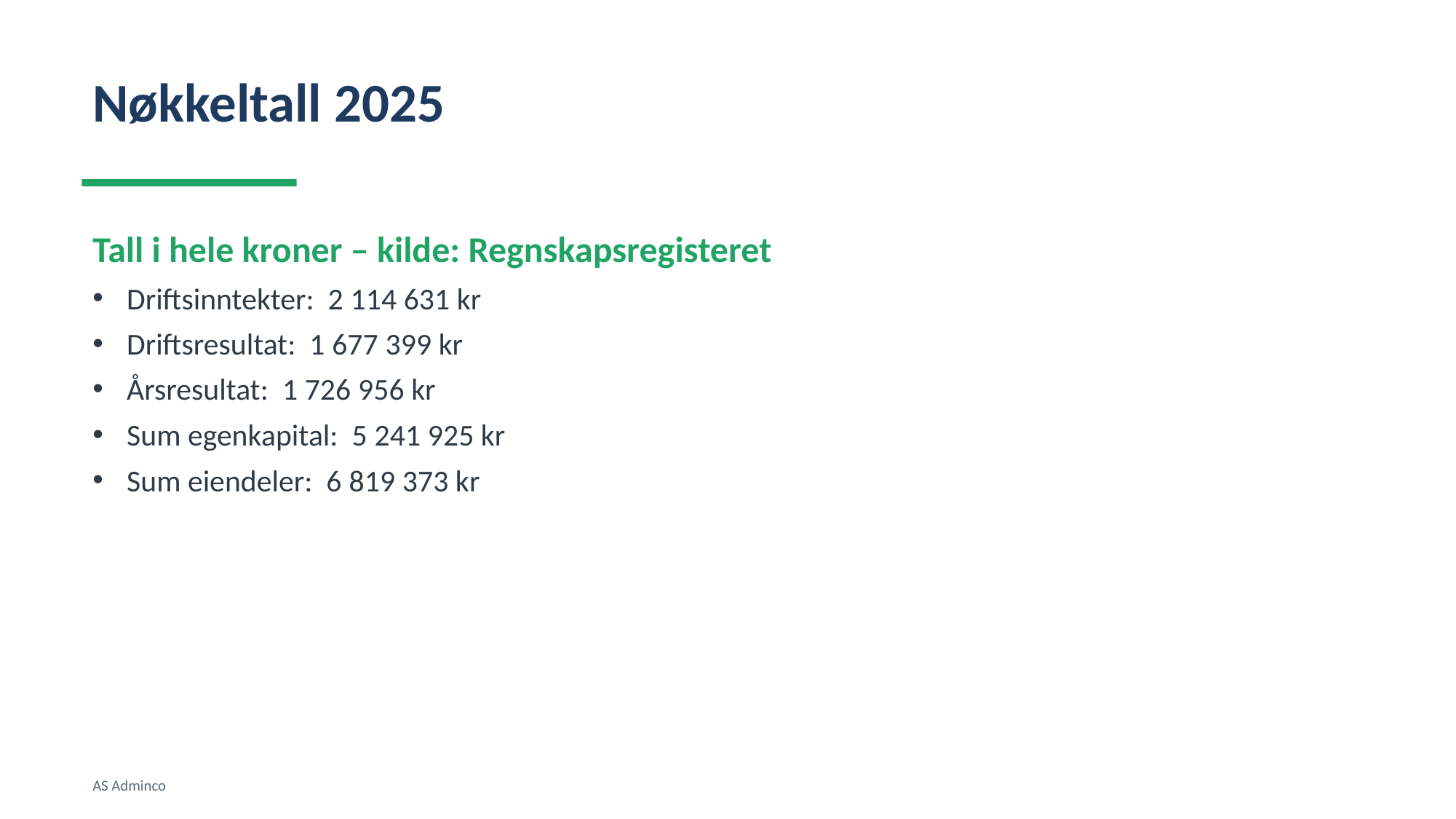

Nøkkeltall 2025

Tall i hele kroner – kilde: Regnskapsregisteret
Driftsinntekter:  2 114 631 kr
Driftsresultat:  1 677 399 kr
Årsresultat:  1 726 956 kr
Sum egenkapital:  5 241 925 kr
Sum eiendeler:  6 819 373 kr
AS Adminco